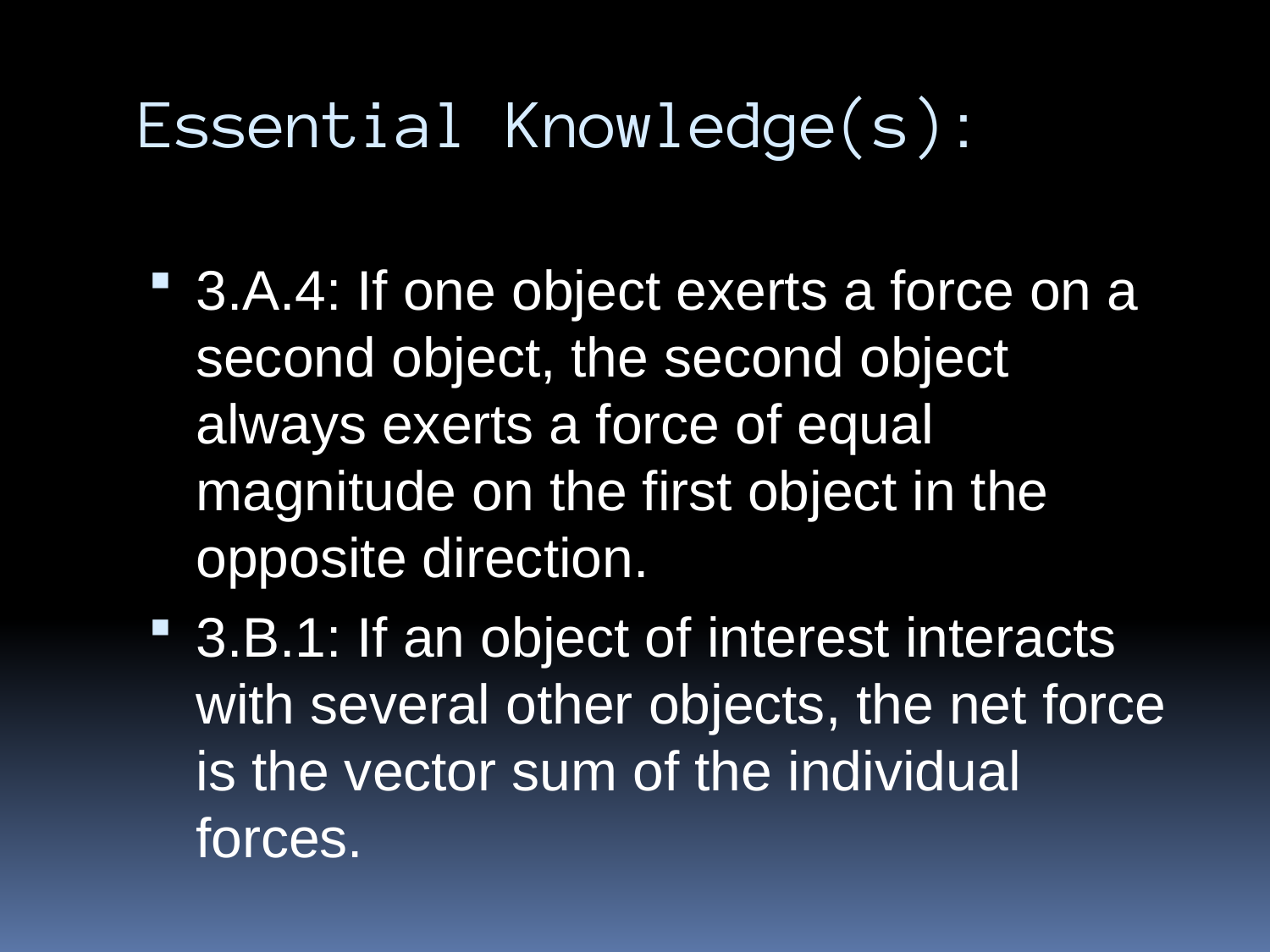

# Essential Knowledge(s):
3.A.4: If one object exerts a force on a second object, the second object always exerts a force of equal magnitude on the first object in the opposite direction.
3.B.1: If an object of interest interacts with several other objects, the net force is the vector sum of the individual forces.